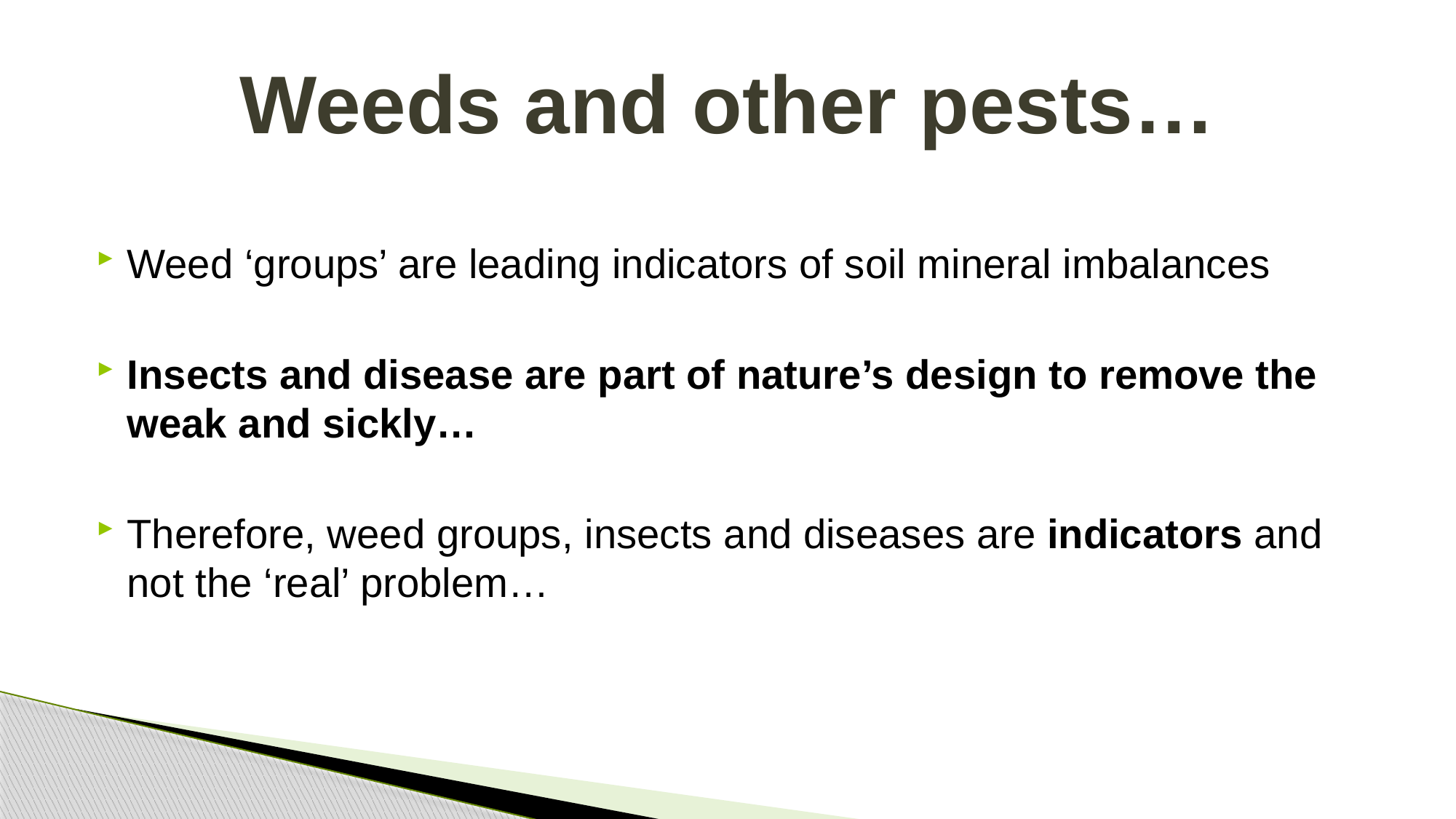

# Weeds and other pests…

Weed ‘groups’ are leading indicators of soil mineral imbalances

Insects and disease are part of nature’s design to remove the weak and sickly…

Therefore, weed groups, insects and diseases are indicators and not the ‘real’ problem…